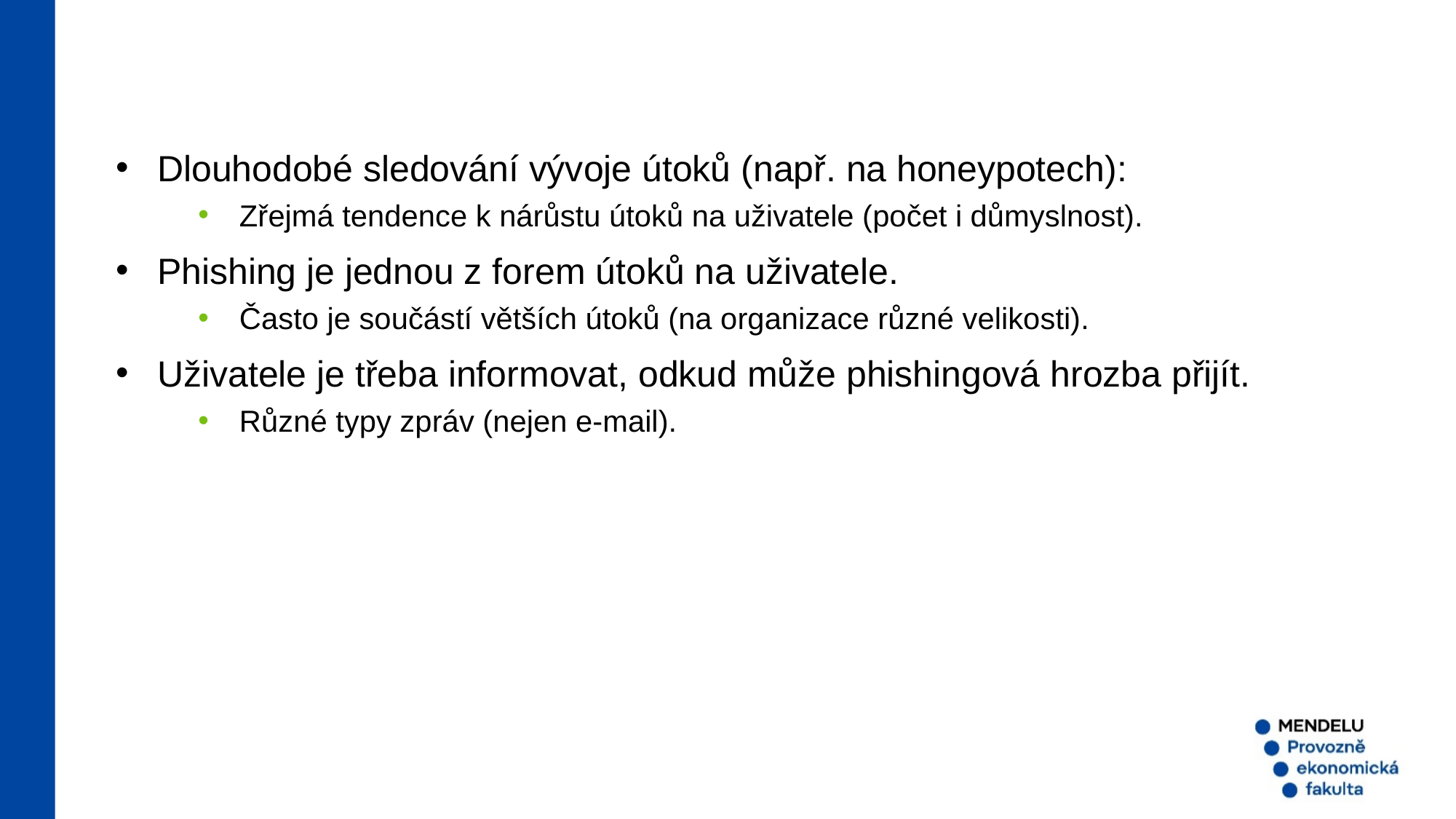

Analýza phishingu – motivace
Dlouhodobé sledování vývoje útoků (např. na honeypotech):
Zřejmá tendence k nárůstu útoků na uživatele (počet i důmyslnost).
Phishing je jednou z forem útoků na uživatele.
Často je součástí větších útoků (na organizace různé velikosti).
Uživatele je třeba informovat, odkud může phishingová hrozba přijít.
Různé typy zpráv (nejen e-mail).